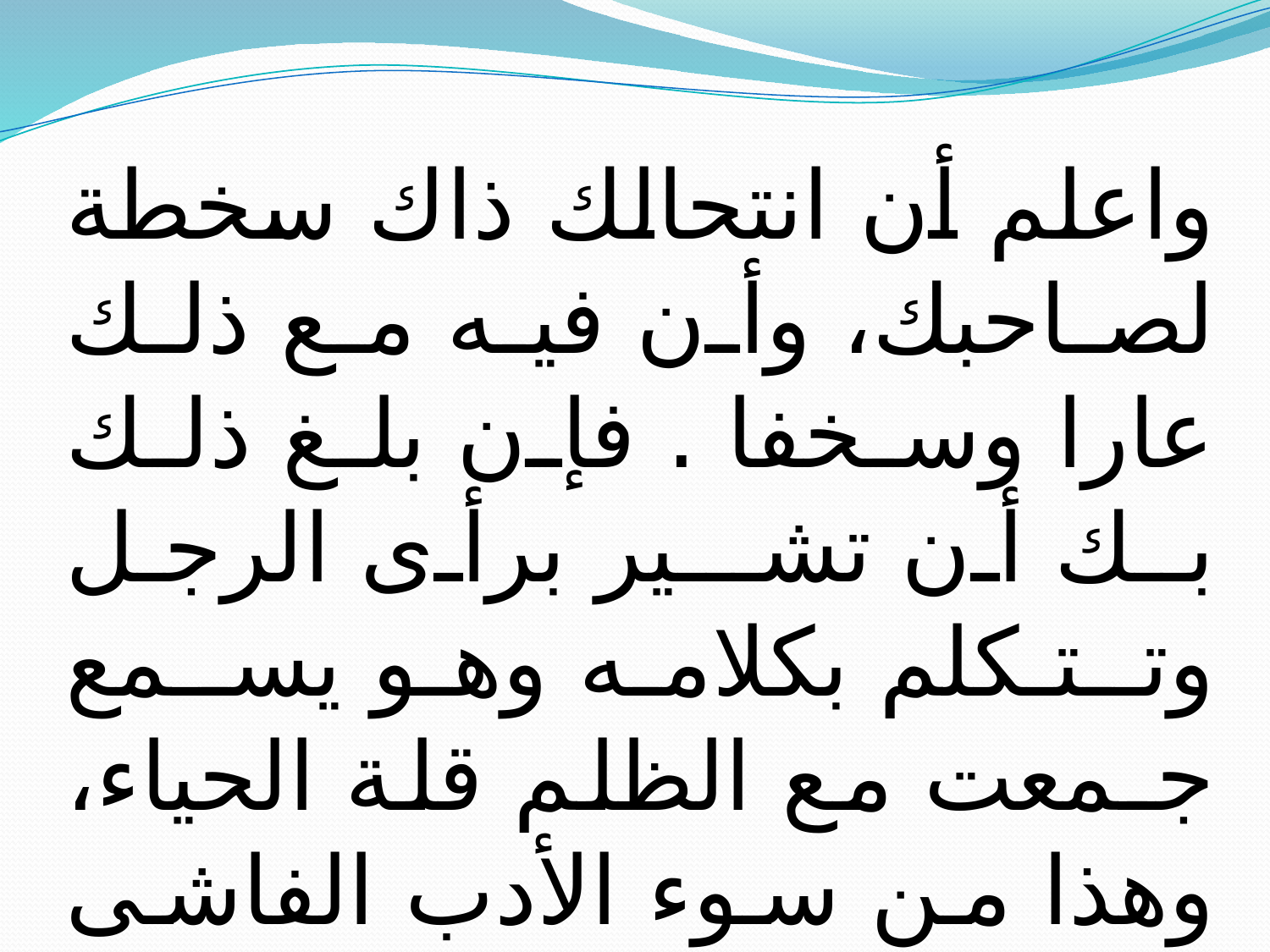

واعلم أن انتحالك ذاك سخطة لصاحبك، وأن فيه مع ذلك عارا وسخفا . فإن بلغ ذلك بـك أن تشــير برأى الرجل وتـتـكلم بكلامه وهو يسـمع جـمعت مع الظلم قلة الحياء، وهذا من سوء الأدب الفاشى فى الناس .